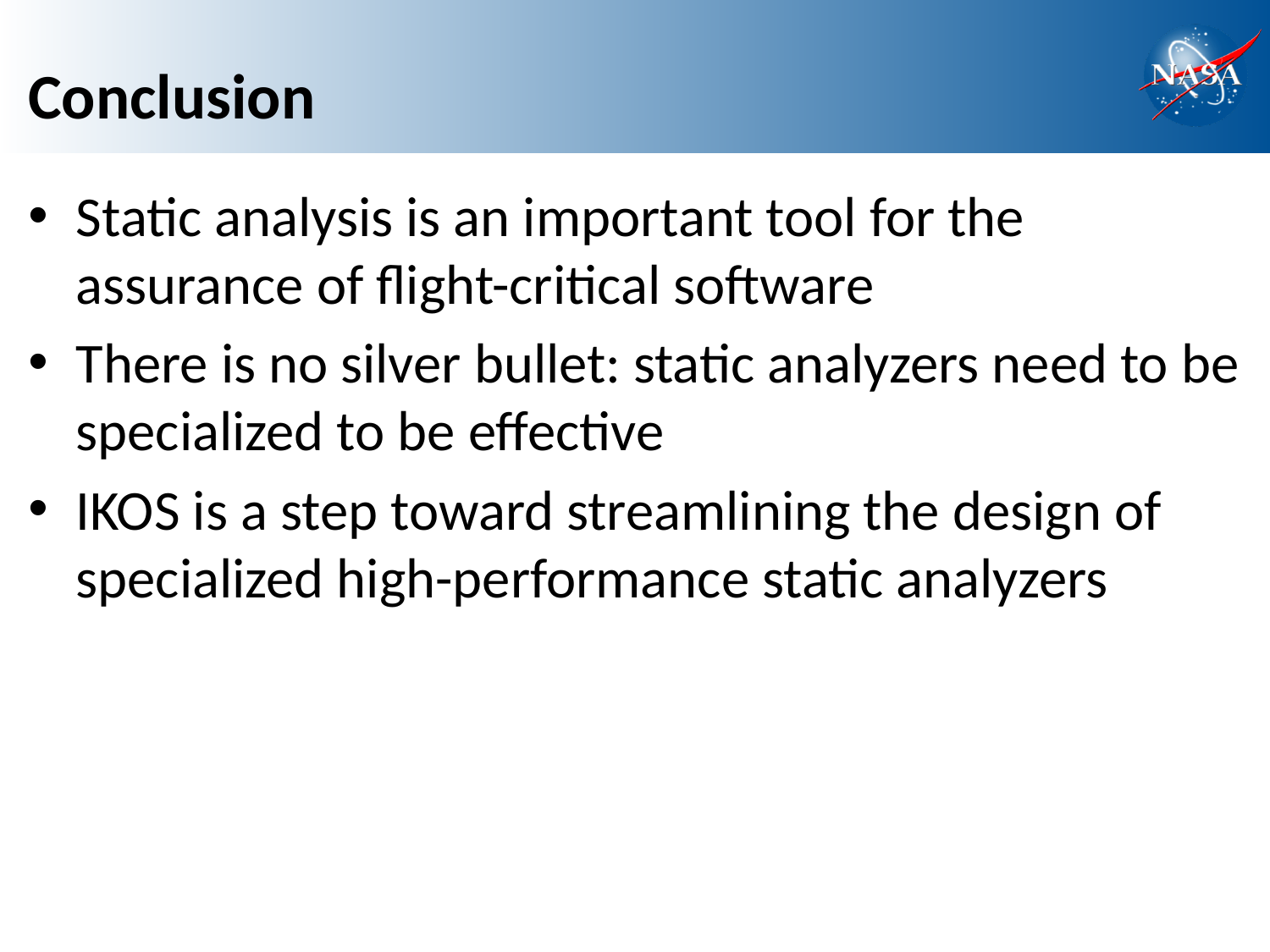

# Conclusion
Static analysis is an important tool for the assurance of flight-critical software
There is no silver bullet: static analyzers need to be specialized to be effective
IKOS is a step toward streamlining the design of specialized high-performance static analyzers